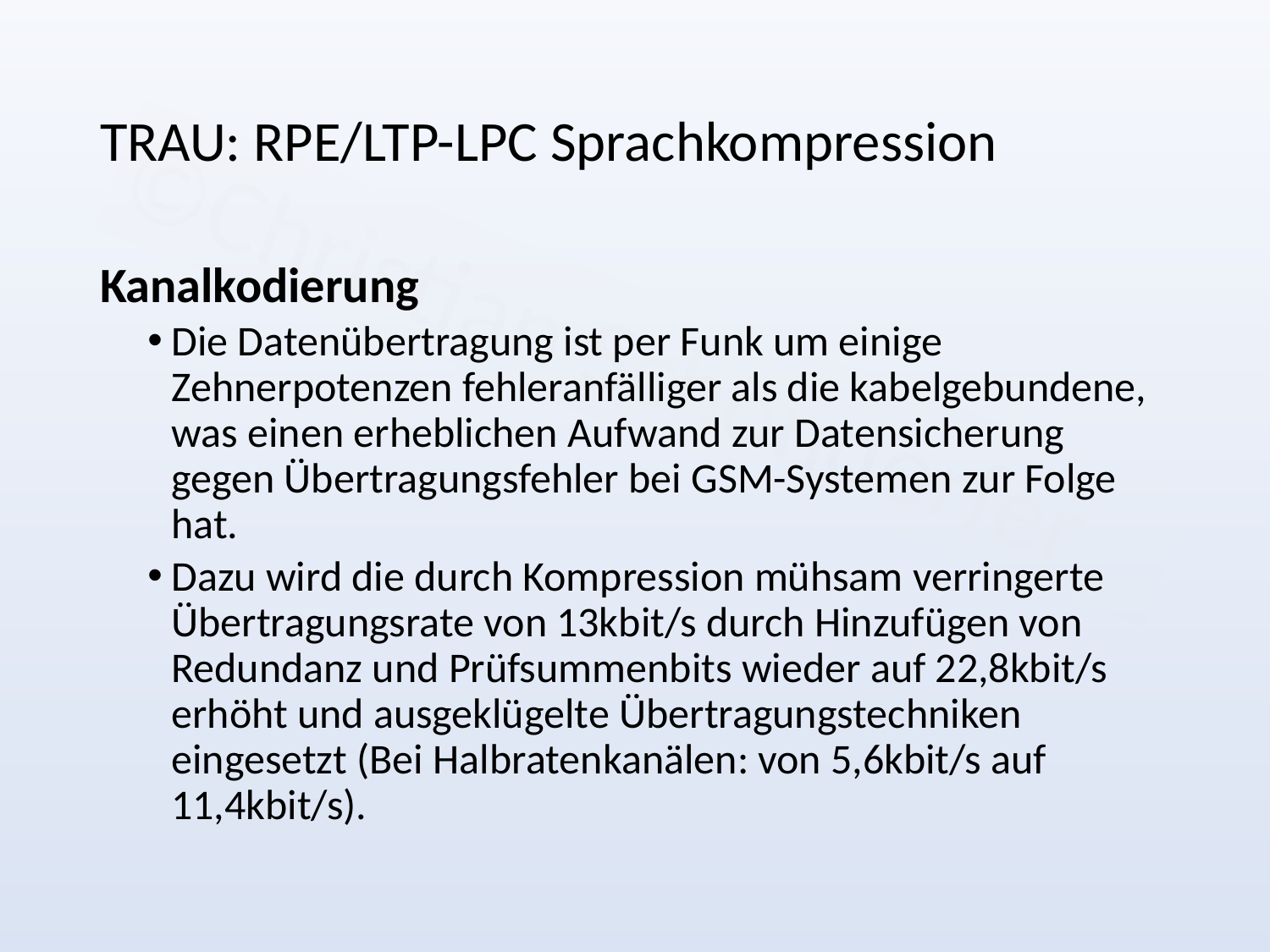

# TRAU: RPE/LTP-LPC Sprachkompression
Kanalkodierung
Die Datenübertragung ist per Funk um einige Zehnerpotenzen fehleranfälliger als die kabelgebundene, was einen erheblichen Aufwand zur Datensicherung gegen Übertragungsfehler bei GSM-Systemen zur Folge hat.
Dazu wird die durch Kompression mühsam verringerte Übertragungsrate von 13kbit/s durch Hinzufügen von Redundanz und Prüfsummenbits wieder auf 22,8kbit/s erhöht und ausgeklügelte Übertragungstechniken eingesetzt (Bei Halbratenkanälen: von 5,6kbit/s auf 11,4kbit/s).